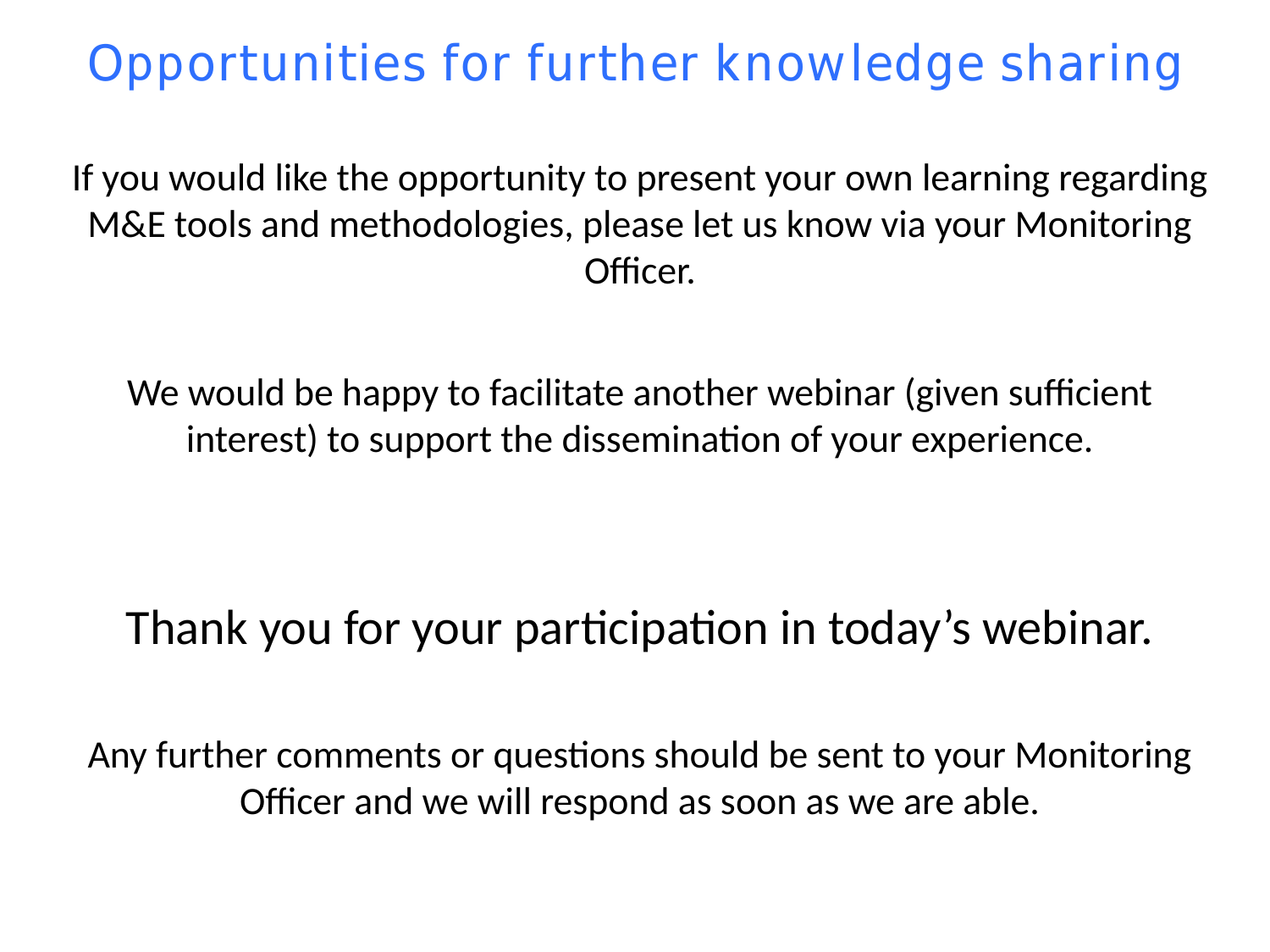

Opportunities for further knowledge sharing
If you would like the opportunity to present your own learning regarding M&E tools and methodologies, please let us know via your Monitoring Officer.

We would be happy to facilitate another webinar (given sufficient interest) to support the dissemination of your experience.

Thank you for your participation in today’s webinar.

Any further comments or questions should be sent to your Monitoring Officer and we will respond as soon as we are able.